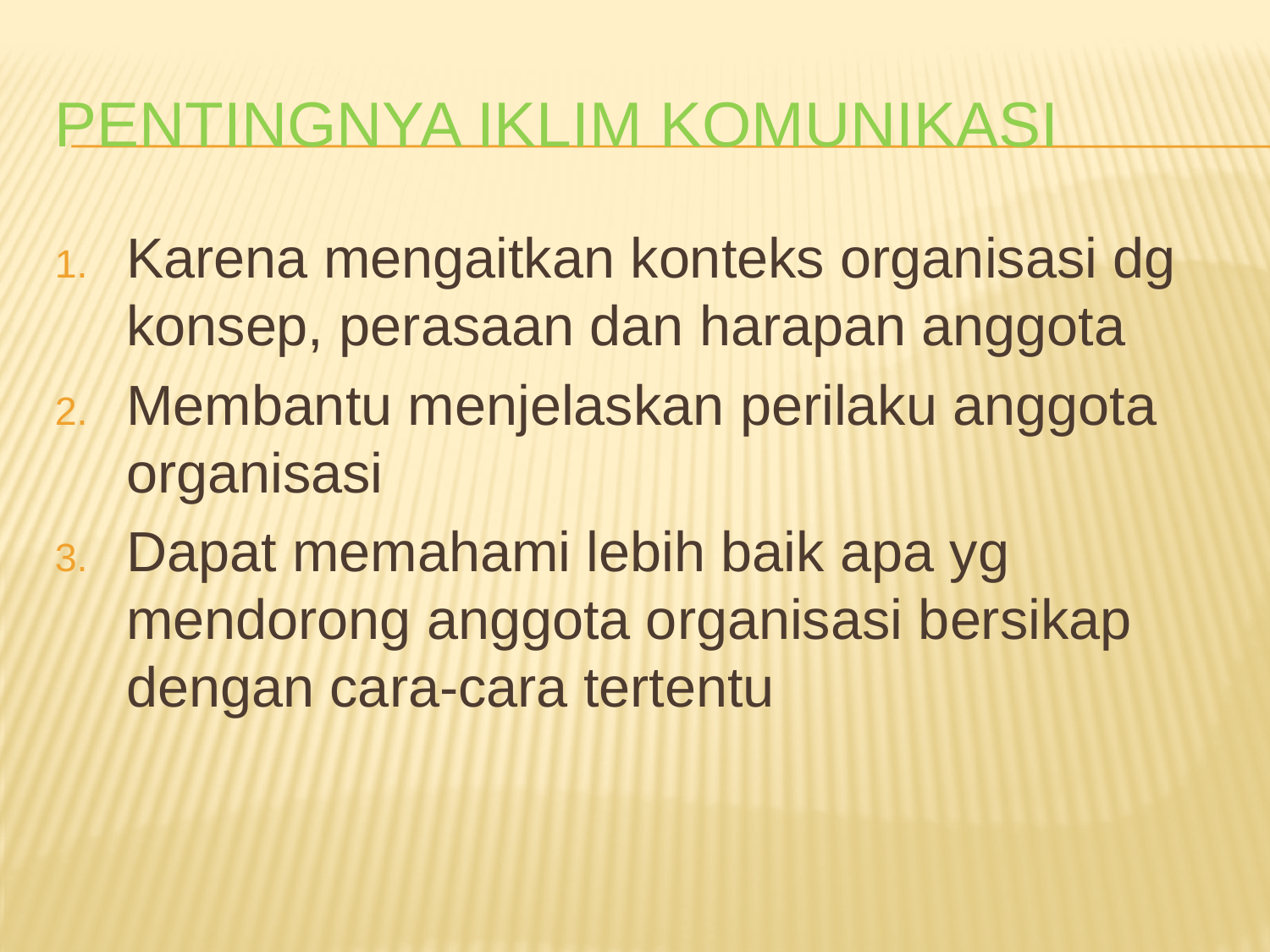

# PENTINGNYA IKLIM KOMUNIKASI
Karena mengaitkan konteks organisasi dg konsep, perasaan dan harapan anggota
Membantu menjelaskan perilaku anggota organisasi
Dapat memahami lebih baik apa yg mendorong anggota organisasi bersikap dengan cara-cara tertentu